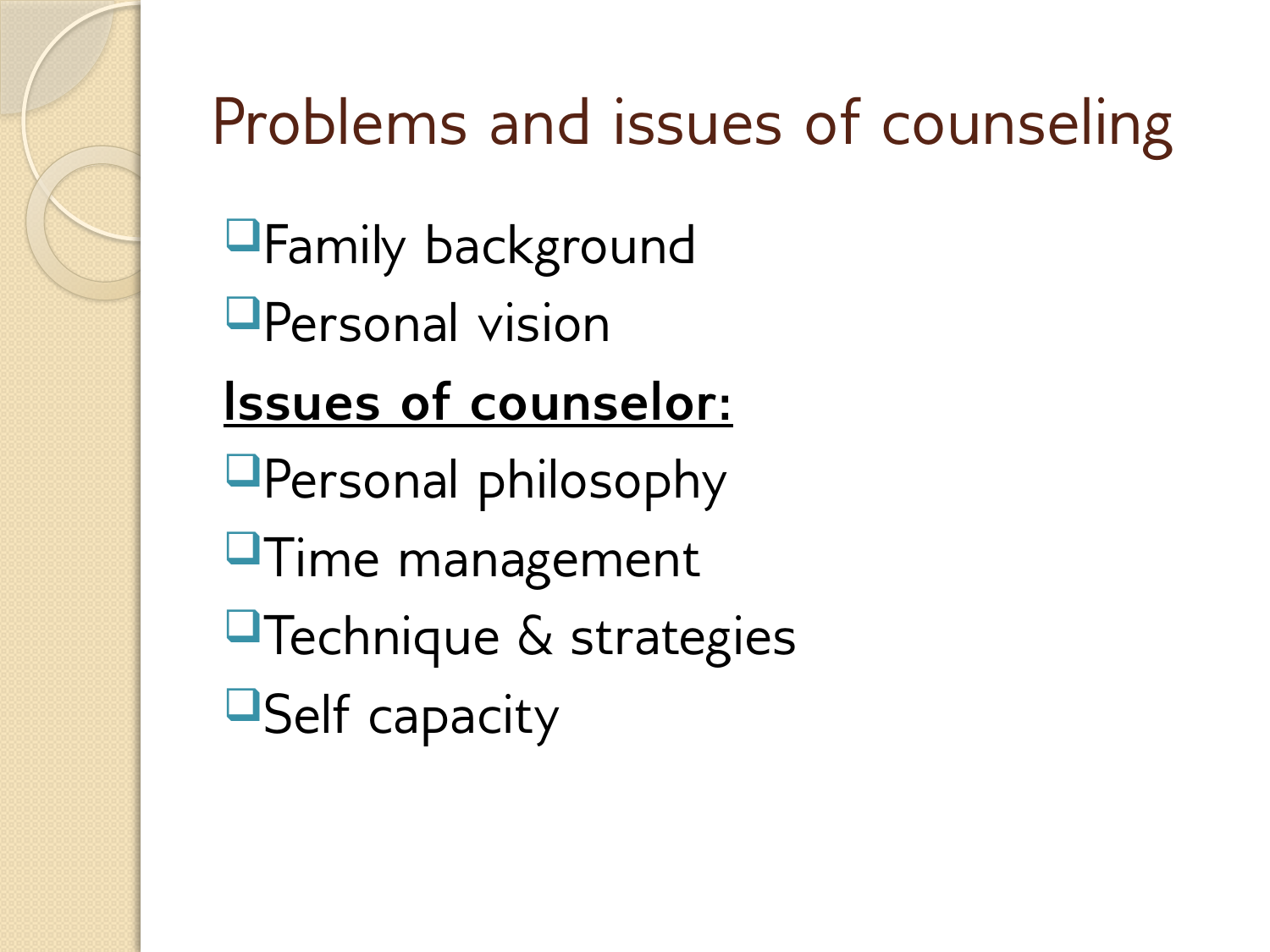

# Problems and issues of counseling
Family background
Personal vision
Issues of counselor:
Personal philosophy
Time management
Technique & strategies
Self capacity